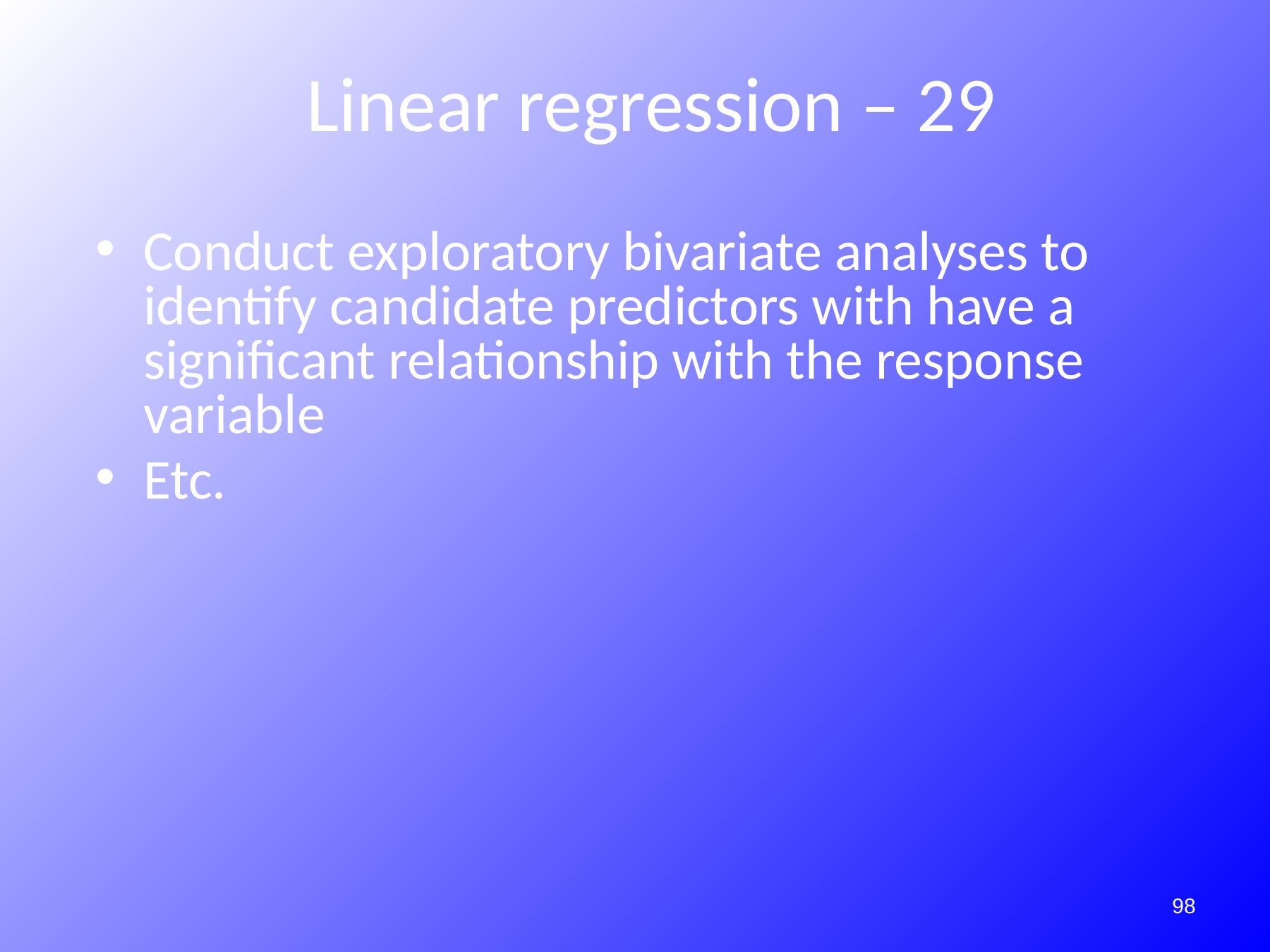

# Linear regression – 29
Conduct exploratory bivariate analyses to identify candidate predictors with have a significant relationship with the response variable
Etc.
98